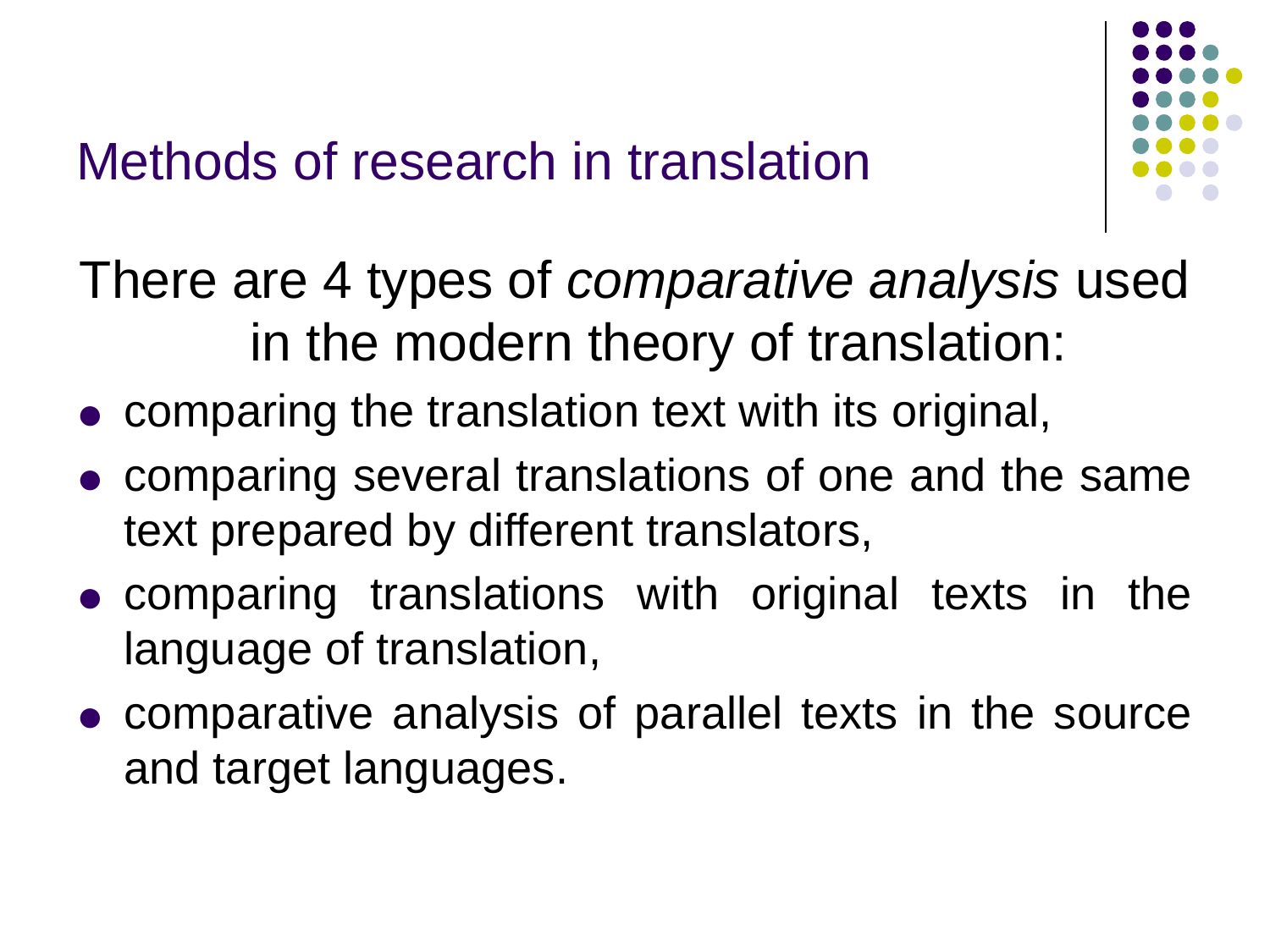

# Methods of research in translation
There are 4 types of comparative analysis used in the modern theory of translation:
comparing the translation text with its original,
comparing several translations of one and the same text prepared by different translators,
comparing translations with original texts in the language of translation,
comparative analysis of parallel texts in the source and target languages.